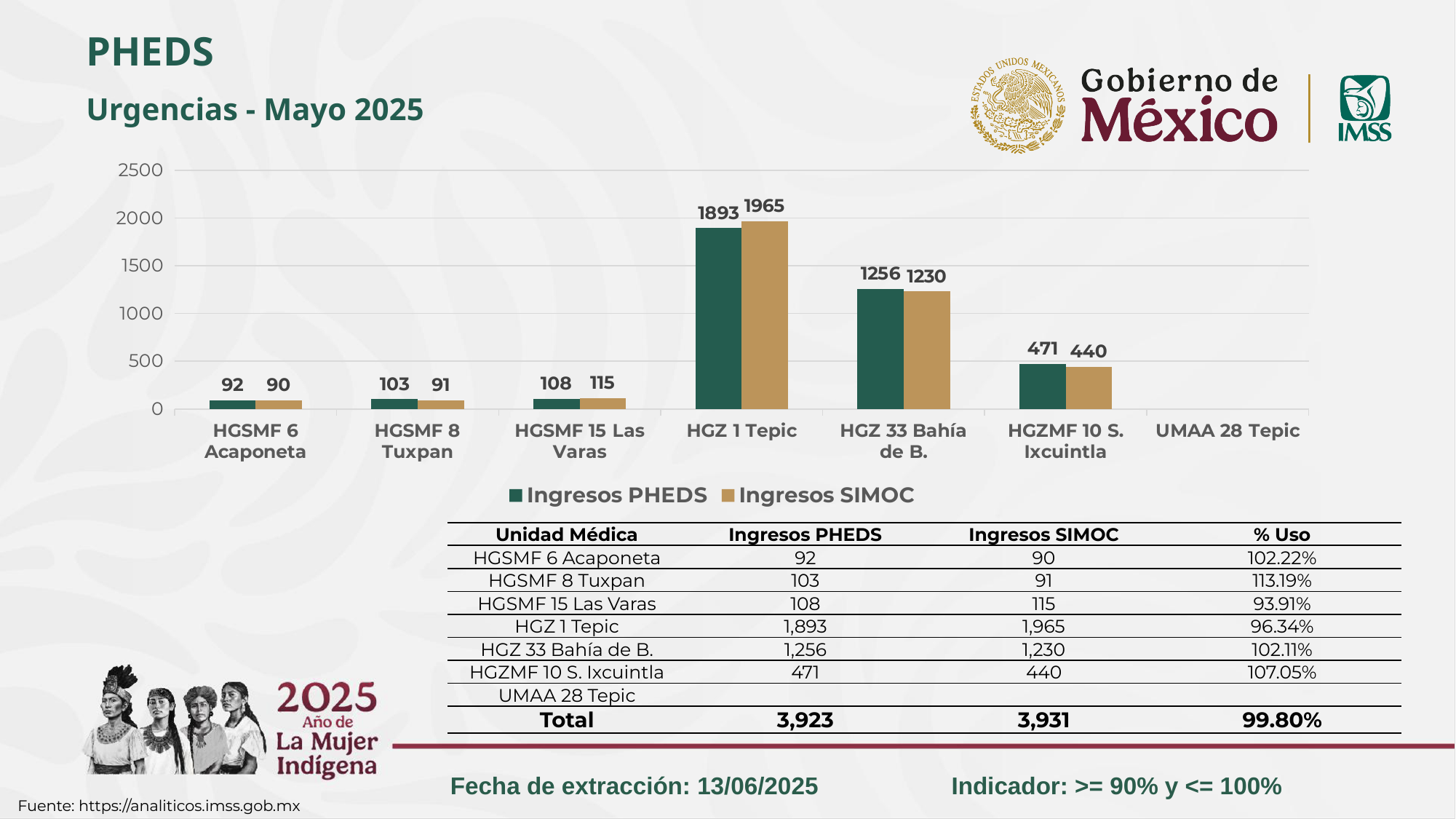

PHEDS
Urgencias - Mayo 2025

### Chart

| Category | Ingresos PHEDS | Ingresos SIMOC |
|---|---|---|
| HGSMF 6 Acaponeta | 92.0 | 90.0 |
| HGSMF 8 Tuxpan | 103.0 | 91.0 |
| HGSMF 15 Las Varas | 108.0 | 115.0 |
| HGZ 1 Tepic | 1893.0 | 1965.0 |
| HGZ 33 Bahía de B. | 1256.0 | 1230.0 |
| HGZMF 10 S. Ixcuintla | 471.0 | 440.0 |
| UMAA 28 Tepic | None | None |
| Unidad Médica | Ingresos PHEDS | Ingresos SIMOC | % Uso |
| --- | --- | --- | --- |
| HGSMF 6 Acaponeta | 92 | 90 | 102.22% |
| HGSMF 8 Tuxpan | 103 | 91 | 113.19% |
| HGSMF 15 Las Varas | 108 | 115 | 93.91% |
| HGZ 1 Tepic | 1,893 | 1,965 | 96.34% |
| HGZ 33 Bahía de B. | 1,256 | 1,230 | 102.11% |
| HGZMF 10 S. Ixcuintla | 471 | 440 | 107.05% |
| UMAA 28 Tepic |  |  |  |
| Total | 3,923 | 3,931 | 99.80% |
Fecha de extracción: 13/06/2025
Indicador: >= 90% y <= 100%
Fuente: https://analiticos.imss.gob.mx